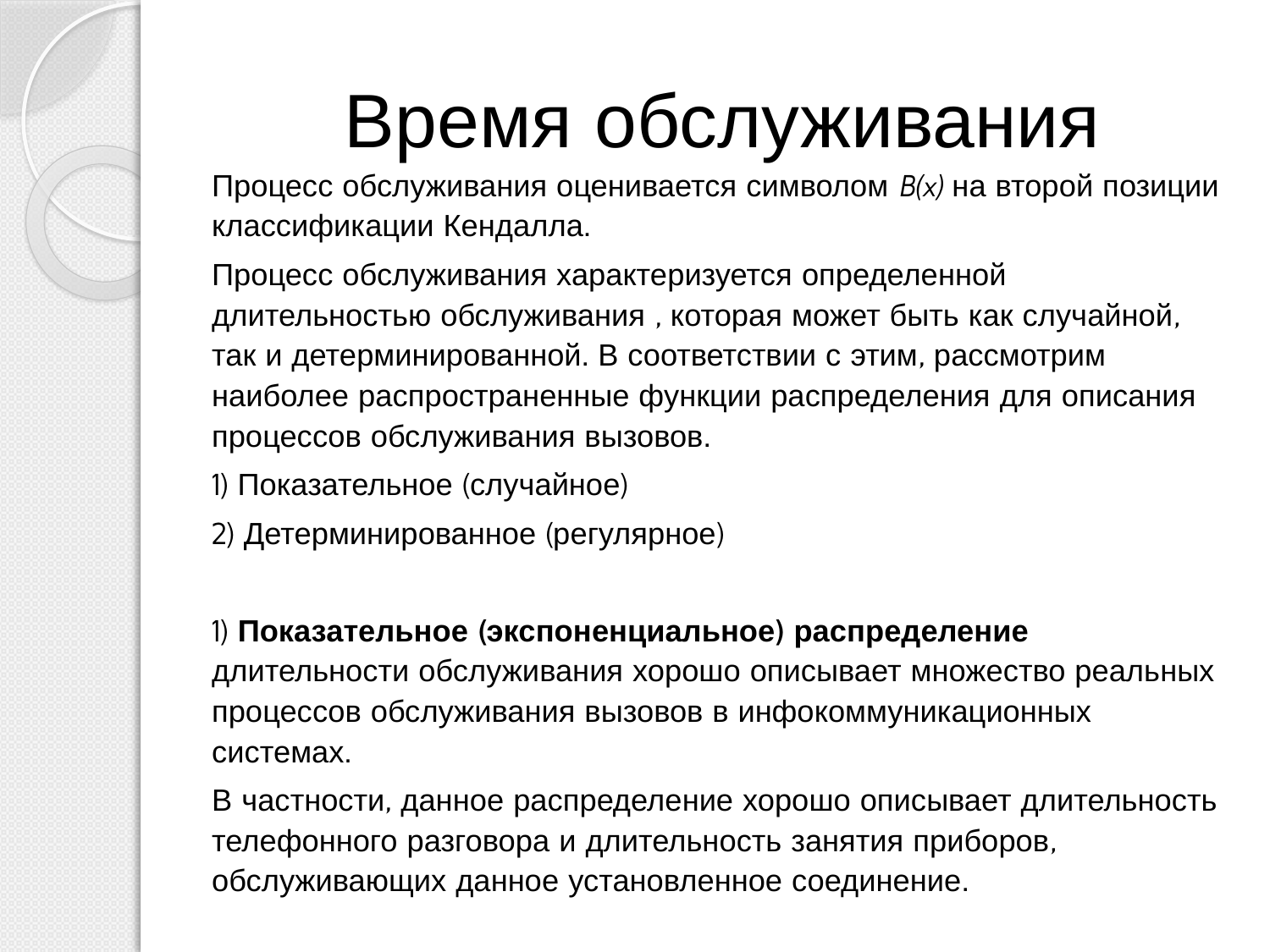

# Время обслуживания
Процесс обслуживания оценивается символом B(x) на второй позиции классификации Кендалла.
Процесс обслуживания характеризуется определенной длительностью обслуживания , которая может быть как случайной, так и детерминированной. В соответствии с этим, рассмотрим наиболее распространенные функции распределения для описания процессов обслуживания вызовов.
1) Показательное (случайное)
2) Детерминированное (регулярное)

1) Показательное (экспоненциальное) распределение длительности обслуживания хорошо описывает множество реальных процессов обслуживания вызовов в инфокоммуникационных системах.
В частности, данное распределение хорошо описывает длительность телефонного разговора и длительность занятия приборов, обслуживающих данное установленное соединение.